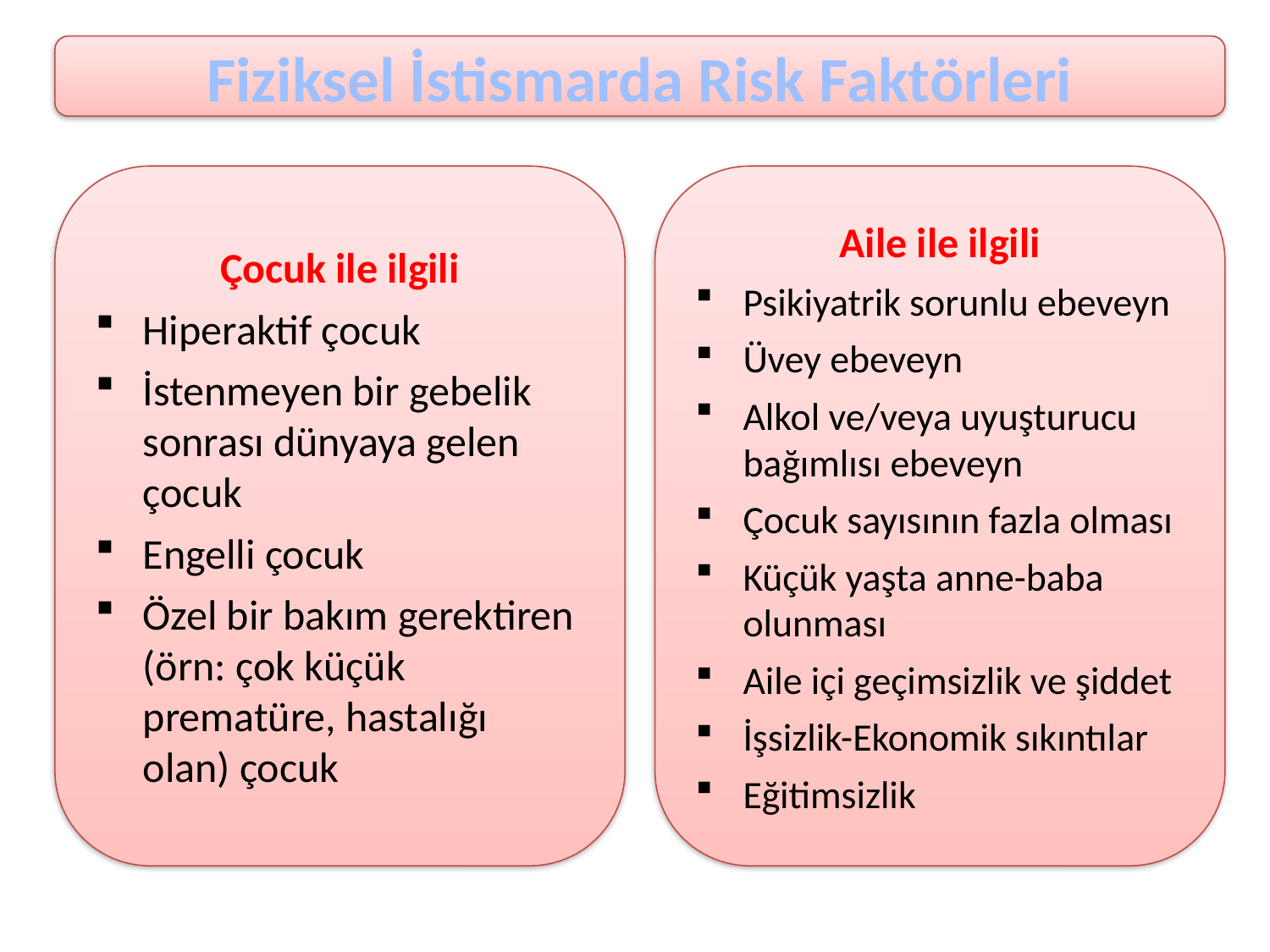

Fiziksel İstismarda Risk Faktörleri
Çocuk ile ilgili
Hiperaktif çocuk
İstenmeyen bir gebelik sonrası dünyaya gelen çocuk
Engelli çocuk
Özel bir bakım gerektiren (örn: çok küçük prematüre, hastalığı olan) çocuk
Aile ile ilgili
Psikiyatrik sorunlu ebeveyn
Üvey ebeveyn
Alkol ve/veya uyuşturucu bağımlısı ebeveyn
Çocuk sayısının fazla olması
Küçük yaşta anne-baba olunması
Aile içi geçimsizlik ve şiddet
İşsizlik-Ekonomik sıkıntılar
Eğitimsizlik